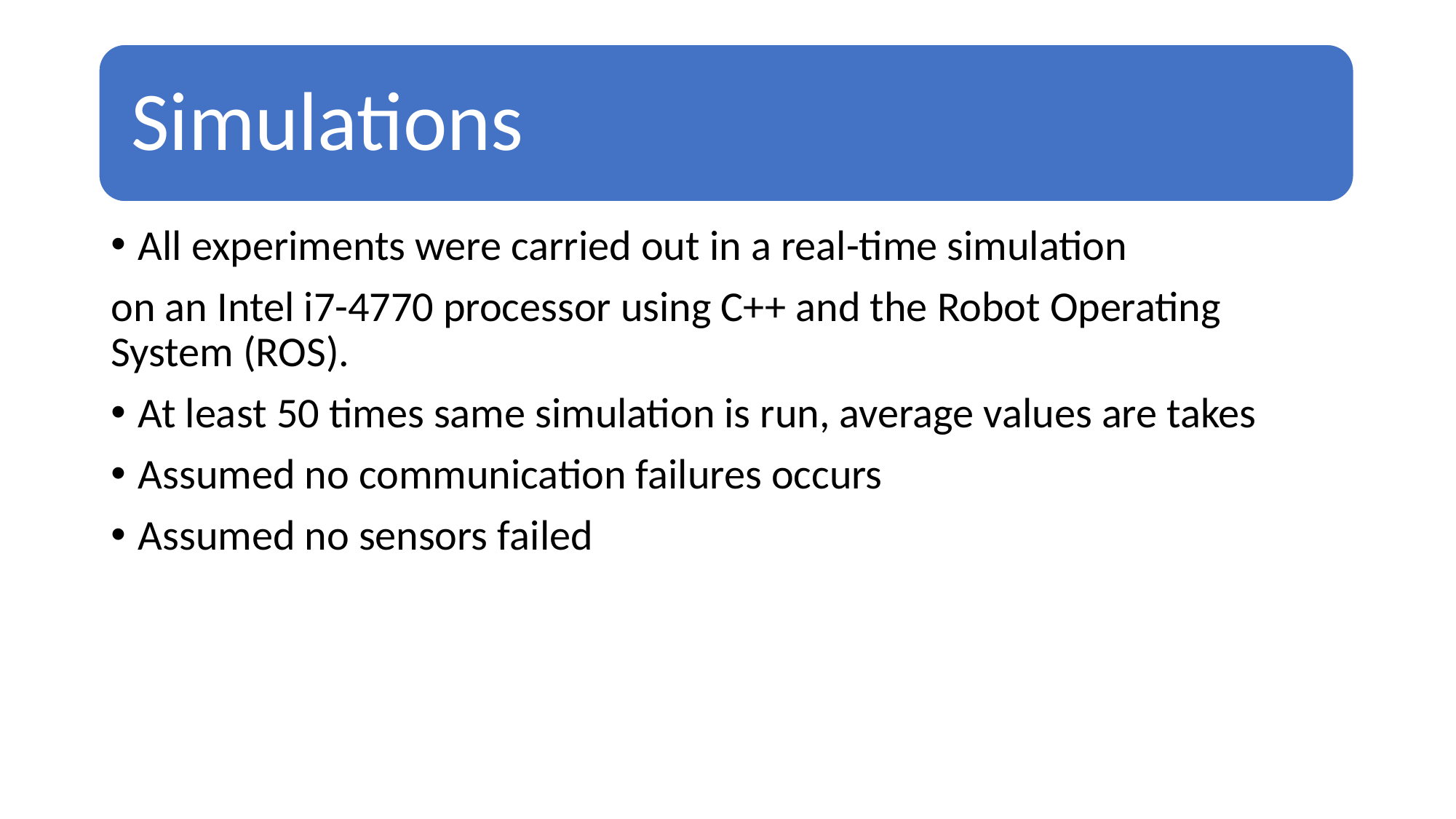

#

Simulations
All experiments were carried out in a real-time simulation
on an Intel i7-4770 processor using C++ and the Robot Operating System (ROS).
At least 50 times same simulation is run, average values are takes
Assumed no communication failures occurs
Assumed no sensors failed